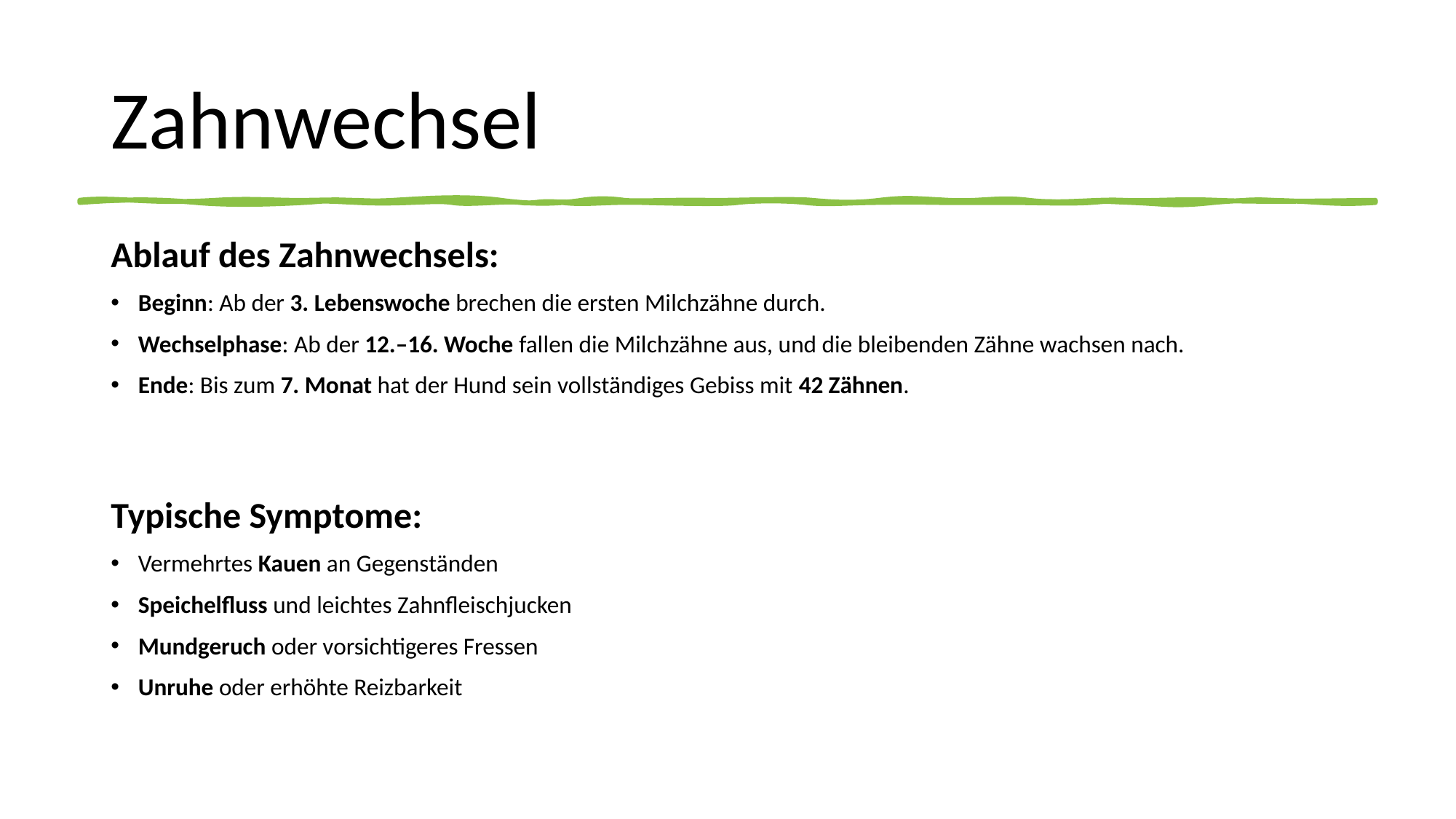

# Zahnwechsel

Ablauf des Zahnwechsels:
Beginn: Ab der 3. Lebenswoche brechen die ersten Milchzähne durch.
Wechselphase: Ab der 12.–16. Woche fallen die Milchzähne aus, und die bleibenden Zähne wachsen nach.
Ende: Bis zum 7. Monat hat der Hund sein vollständiges Gebiss mit 42 Zähnen.

Typische Symptome:
Vermehrtes Kauen an Gegenständen
Speichelfluss und leichtes Zahnfleischjucken
Mundgeruch oder vorsichtigeres Fressen
Unruhe oder erhöhte Reizbarkeit